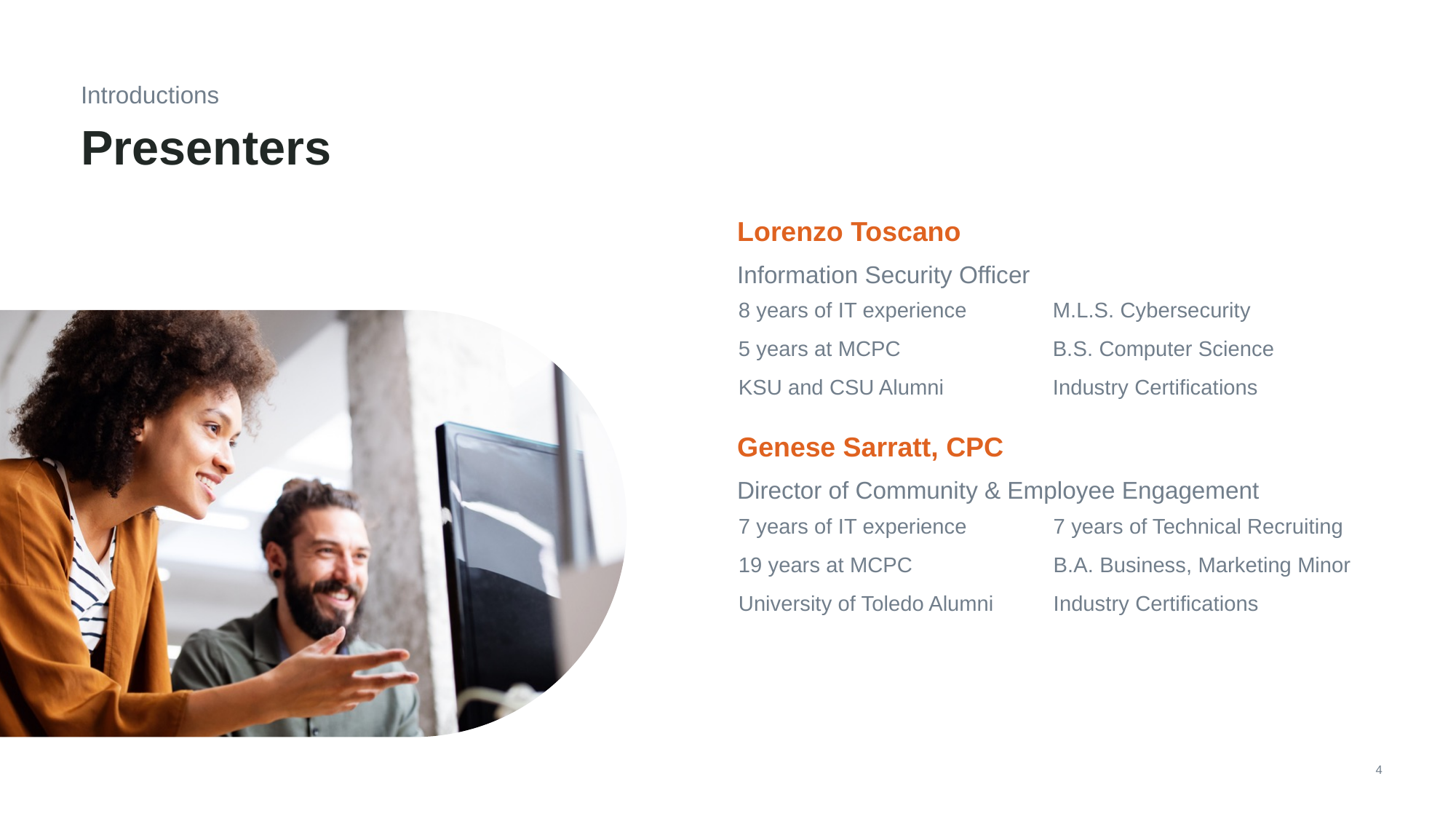

Introductions
Presenters
Lorenzo Toscano
Information Security Officer
| 8 years of IT experience | M.L.S. Cybersecurity |
| --- | --- |
| 5 years at MCPC | B.S. Computer Science |
| KSU and CSU Alumni | Industry Certifications |

Genese Sarratt, CPC
Director of Community & Employee Engagement
| 7 years of IT experience | 7 years of Technical Recruiting |
| --- | --- |
| 19 years at MCPC | B.A. Business, Marketing Minor |
| University of Toledo Alumni | Industry Certifications |